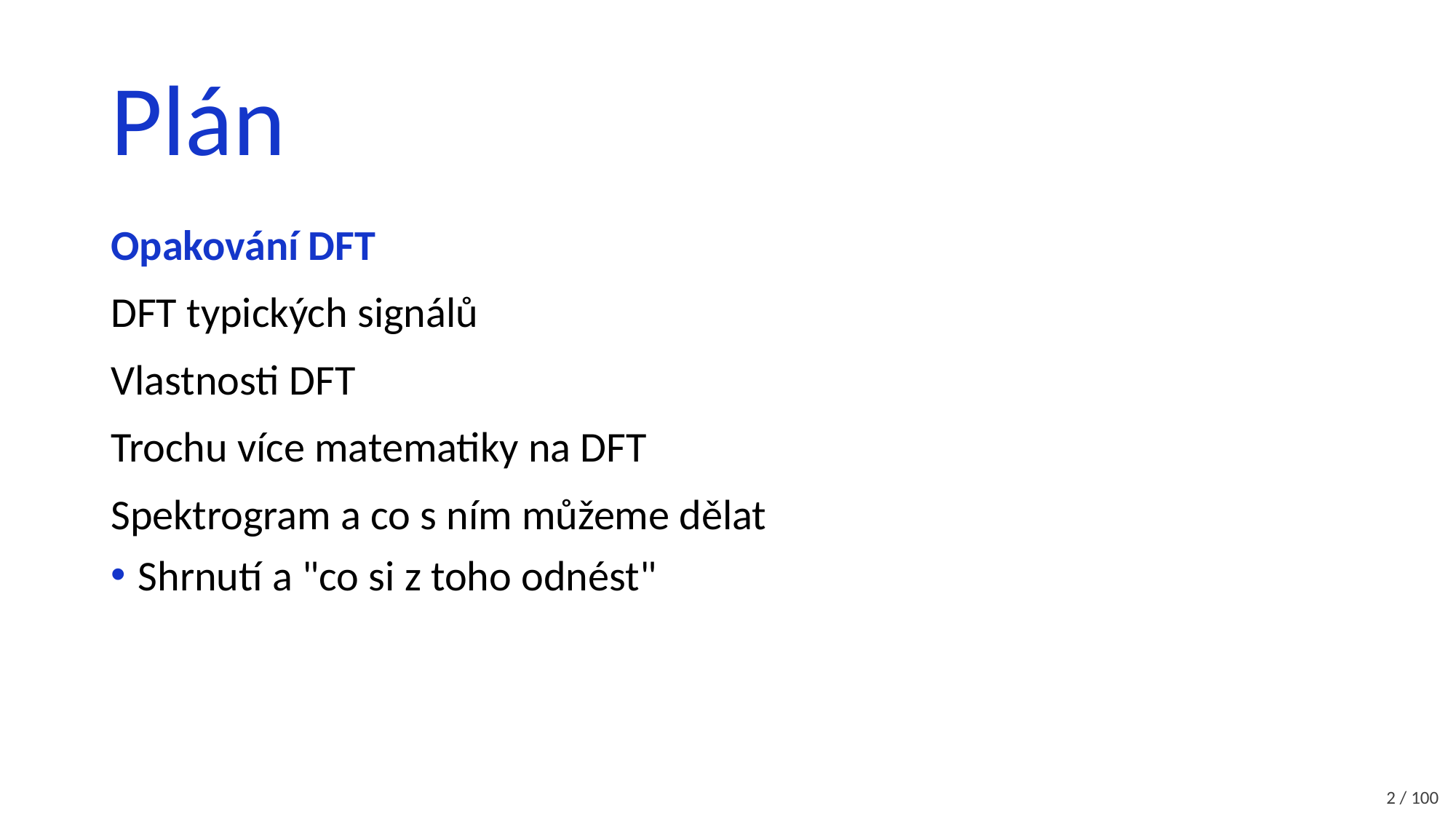

# Plán
Opakování DFT
DFT typických signálů
Vlastnosti DFT
Trochu více matematiky na DFT
Spektrogram a co s ním můžeme dělat
Shrnutí a "co si z toho odnést"
2 / 100